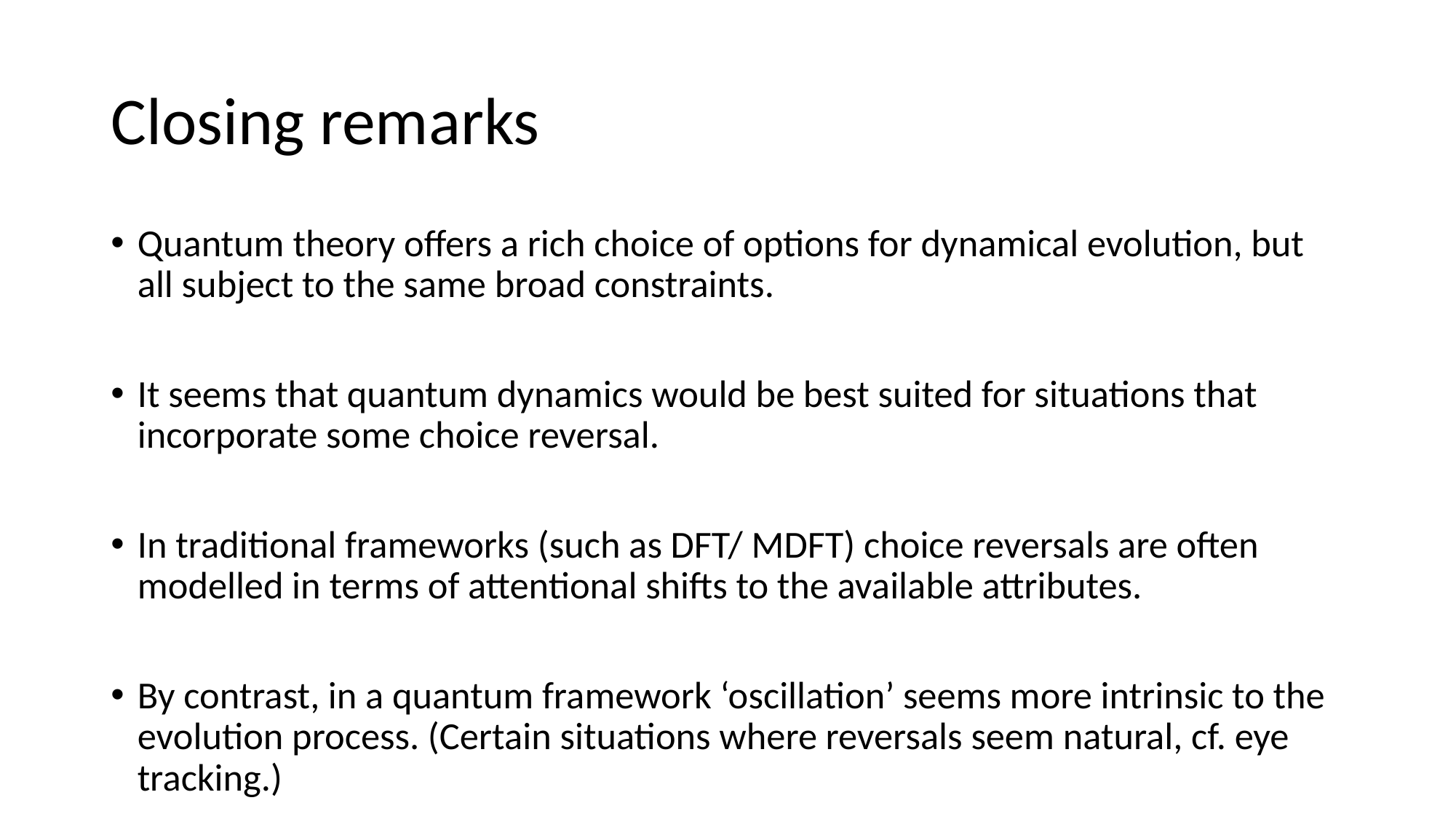

# Closing remarks
Quantum theory offers a rich choice of options for dynamical evolution, but all subject to the same broad constraints.

It seems that quantum dynamics would be best suited for situations that incorporate some choice reversal.

In traditional frameworks (such as DFT/ MDFT) choice reversals are often modelled in terms of attentional shifts to the available attributes.

By contrast, in a quantum framework ‘oscillation’ seems more intrinsic to the evolution process. (Certain situations where reversals seem natural, cf. eye tracking.)